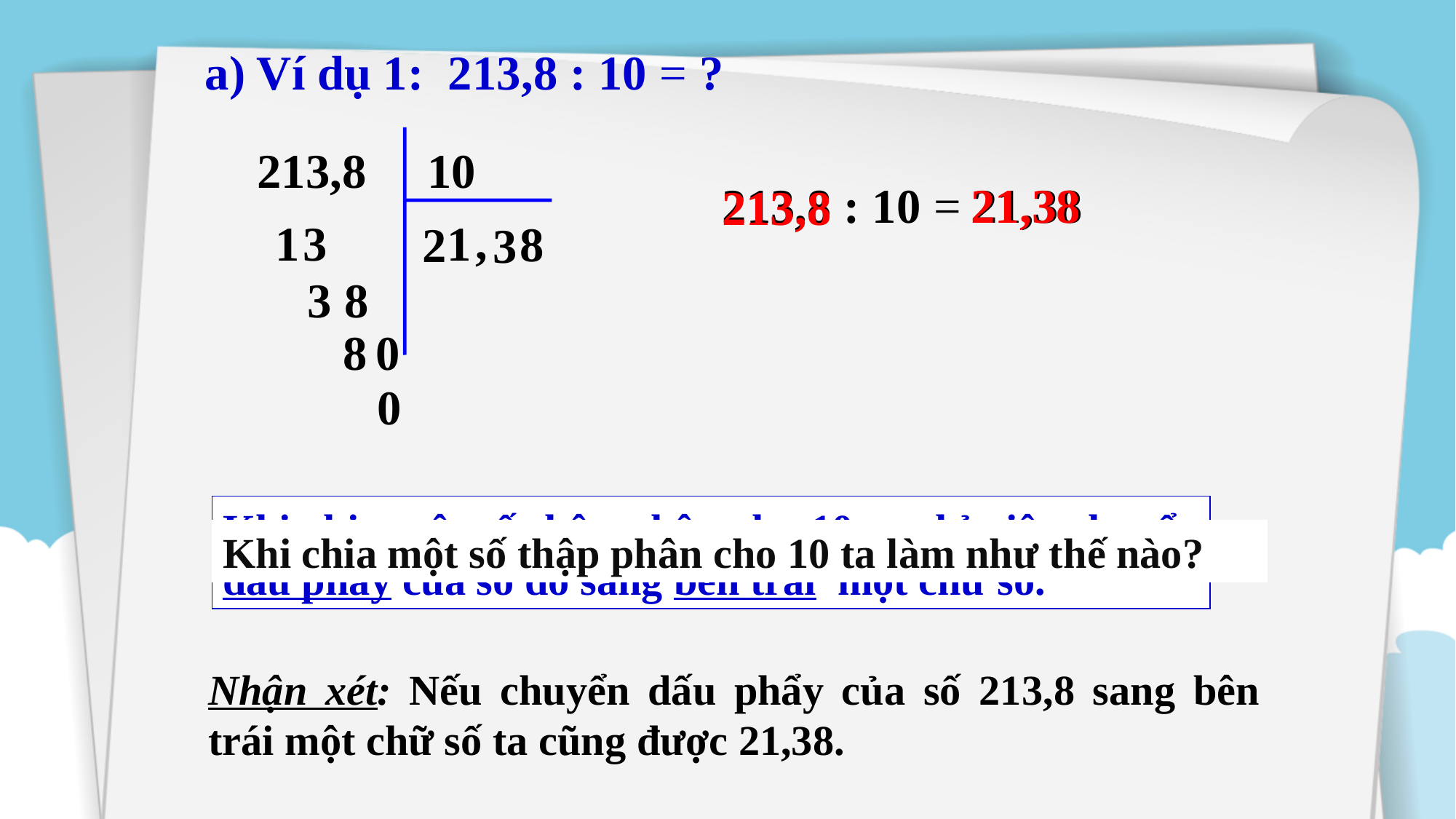

a) Ví dụ 1:  213,8 : 10 = ?

213,8     10
213,8 : 10 = 21,38
21,38
213,8
,
1
3
1
8
2
3
8
3
8
0
0
Khi chia một số thập phân cho 10 ta chỉ việc chuyển dấu phẩy của số đó sang bên trái  một chữ số.
Khi chia một số thập phân cho 10 ta làm như thế nào?
Nhận xét: Nếu chuyển dấu phẩy của số 213,8 sang bên trái một chữ số ta cũng được 21,38.